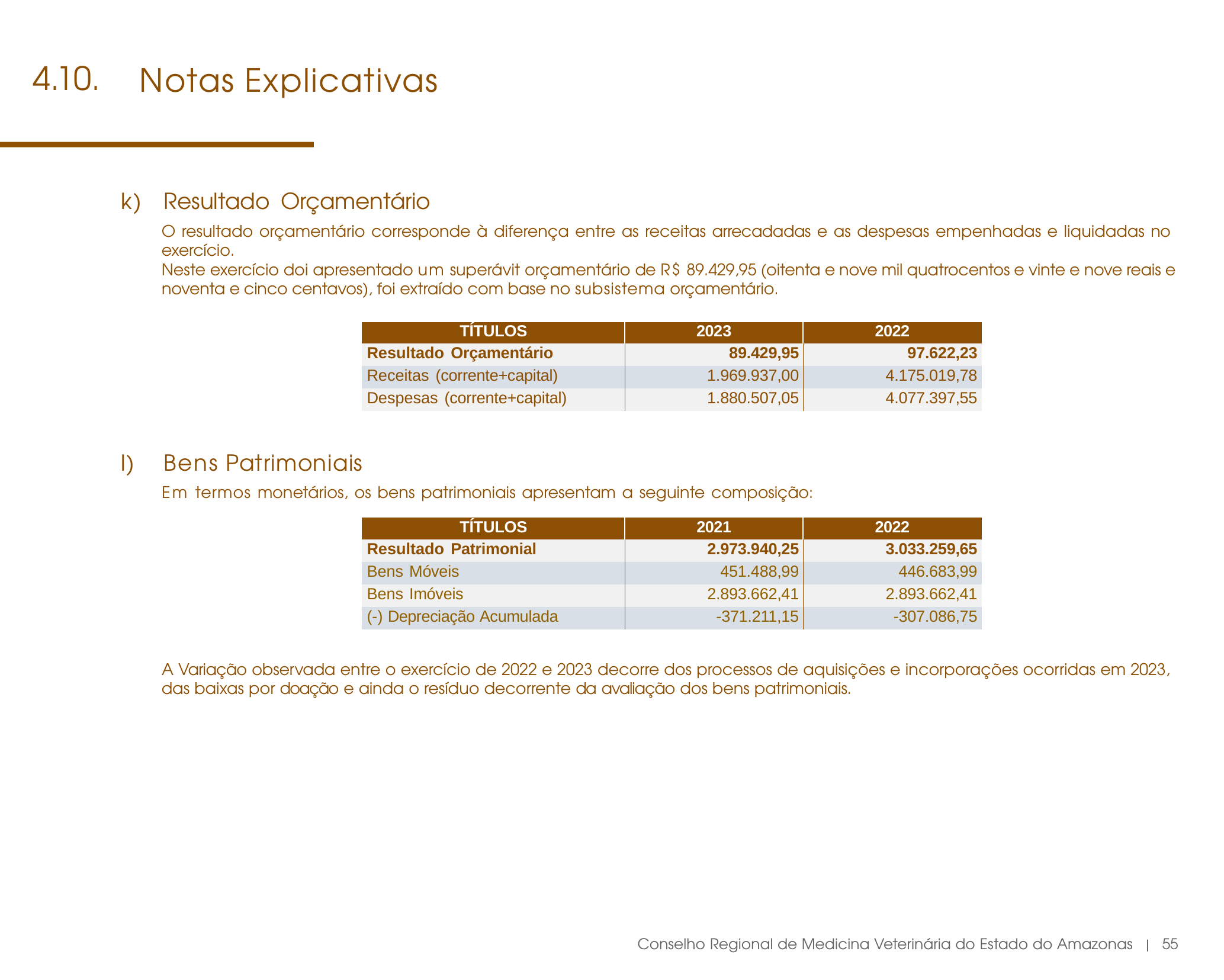

# 4.10.	Notas Explicativas

k)	Resultado Orçamentário
O resultado orçamentário corresponde à diferença entre as receitas arrecadadas e as despesas empenhadas e liquidadas no exercício.
Neste exercício doi apresentado um superávit orçamentário de R$ 89.429,95 (oitenta e nove mil quatrocentos e vinte e nove reais e noventa e cinco centavos), foi extraído com base no subsistema orçamentário.
| TÍTULOS | 2023 | 2022 |
| --- | --- | --- |
| Resultado Orçamentário | 89.429,95 | 97.622,23 |
| Receitas (corrente+capital) | 1.969.937,00 | 4.175.019,78 |
| Despesas (corrente+capital) | 1.880.507,05 | 4.077.397,55 |
l)	Bens Patrimoniais
Em termos monetários, os bens patrimoniais apresentam a seguinte composição:
| TÍTULOS | 2021 | 2022 |
| --- | --- | --- |
| Resultado Patrimonial | 2.973.940,25 | 3.033.259,65 |
| Bens Móveis | 451.488,99 | 446.683,99 |
| Bens Imóveis | 2.893.662,41 | 2.893.662,41 |
| (-) Depreciação Acumulada | -371.211,15 | -307.086,75 |
A Variação observada entre o exercício de 2022 e 2023 decorre dos processos de aquisições e incorporações ocorridas em 2023, das baixas por doação e ainda o resíduo decorrente da avaliação dos bens patrimoniais.
Conselho Regional de Medicina Veterinária do Estado do Amazonas  |  55